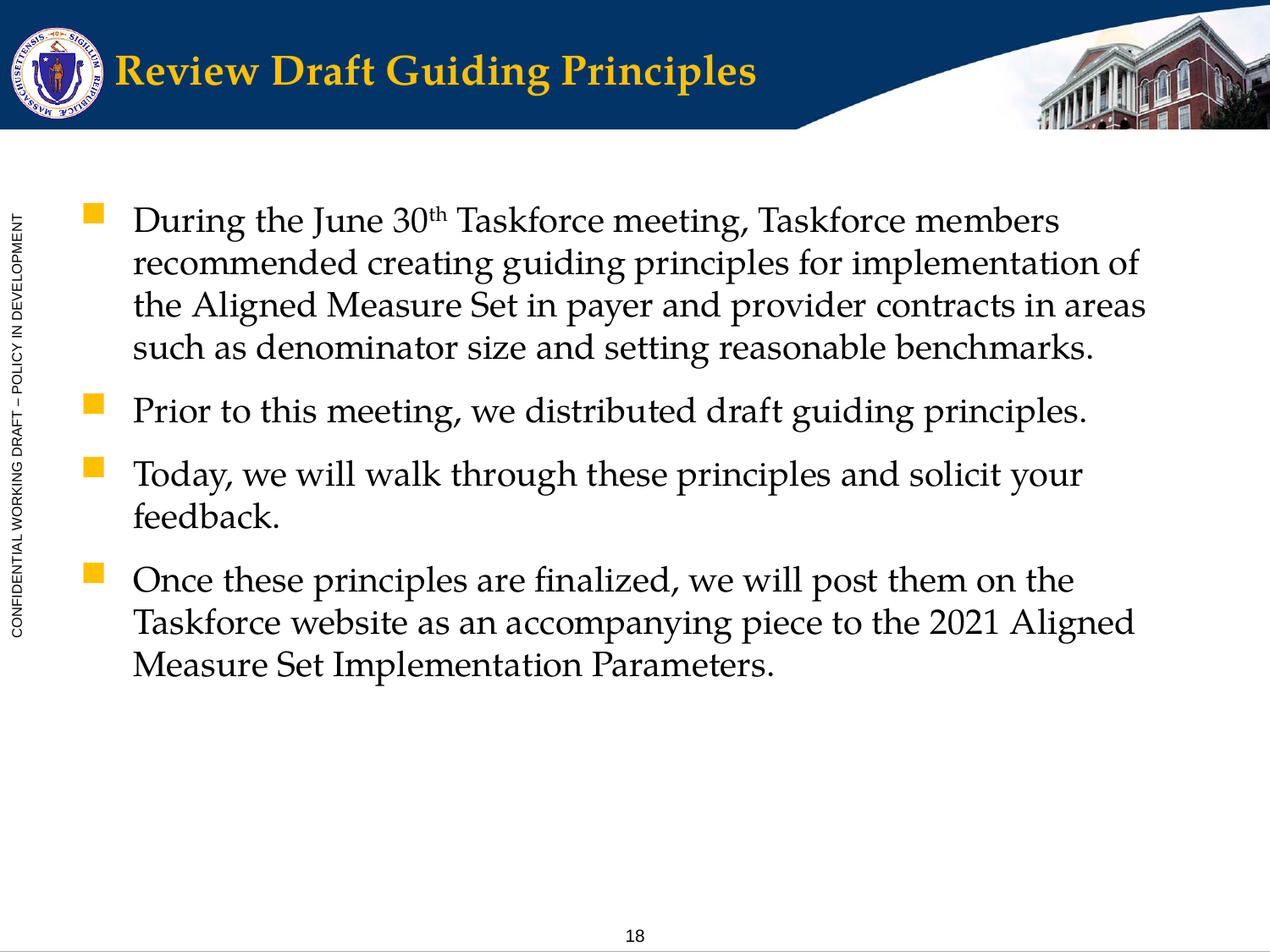

# Review Draft Guiding Principles
During the June 30th Taskforce meeting, Taskforce members recommended creating guiding principles for implementation of the Aligned Measure Set in payer and provider contracts in areas such as denominator size and setting reasonable benchmarks.
Prior to this meeting, we distributed draft guiding principles.
Today, we will walk through these principles and solicit your feedback.
Once these principles are finalized, we will post them on the Taskforce website as an accompanying piece to the 2021 Aligned Measure Set Implementation Parameters.